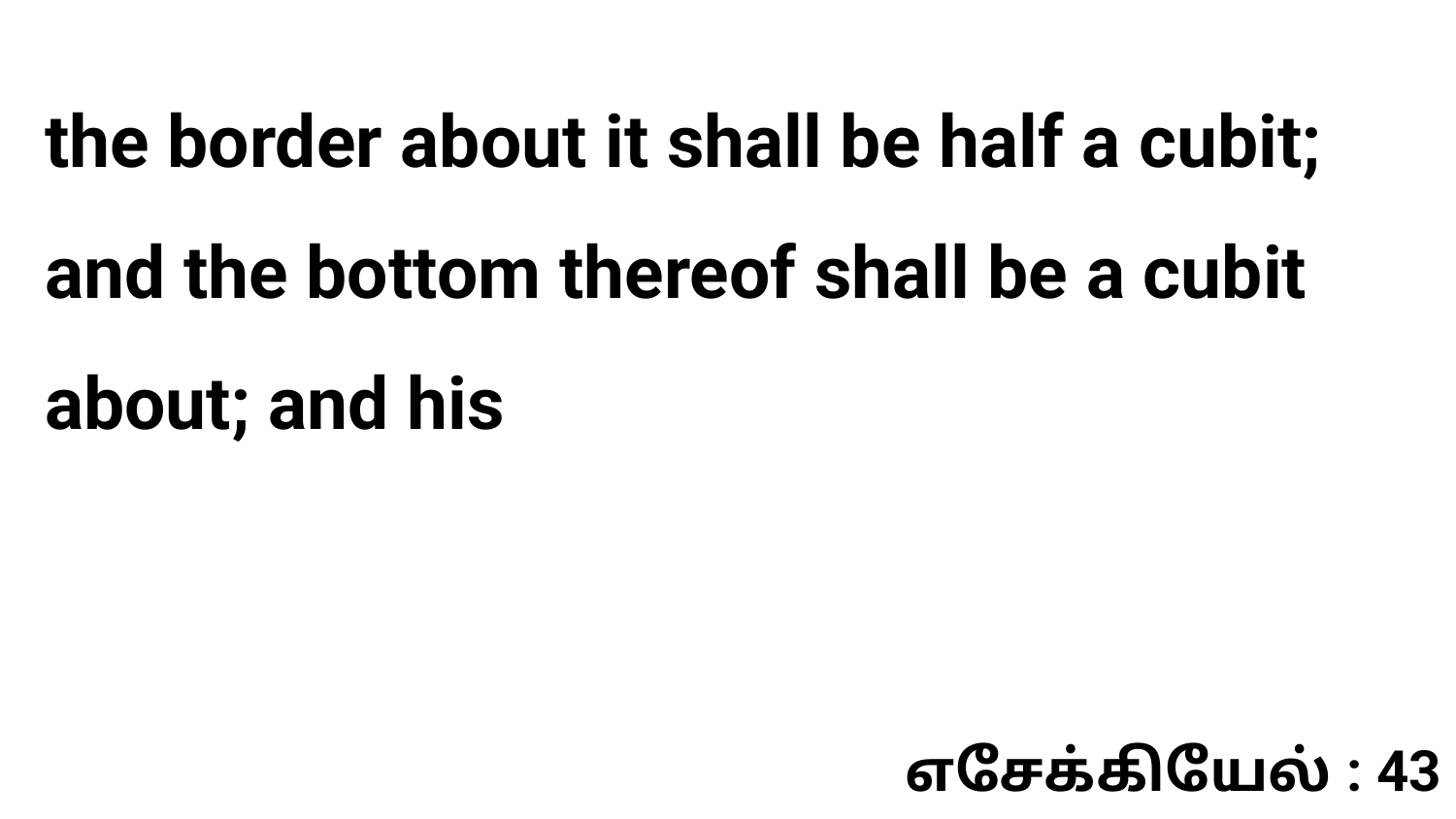

the border about it shall be half a cubit; and the bottom thereof shall be a cubit about; and his
எசேக்கியேல் : 43